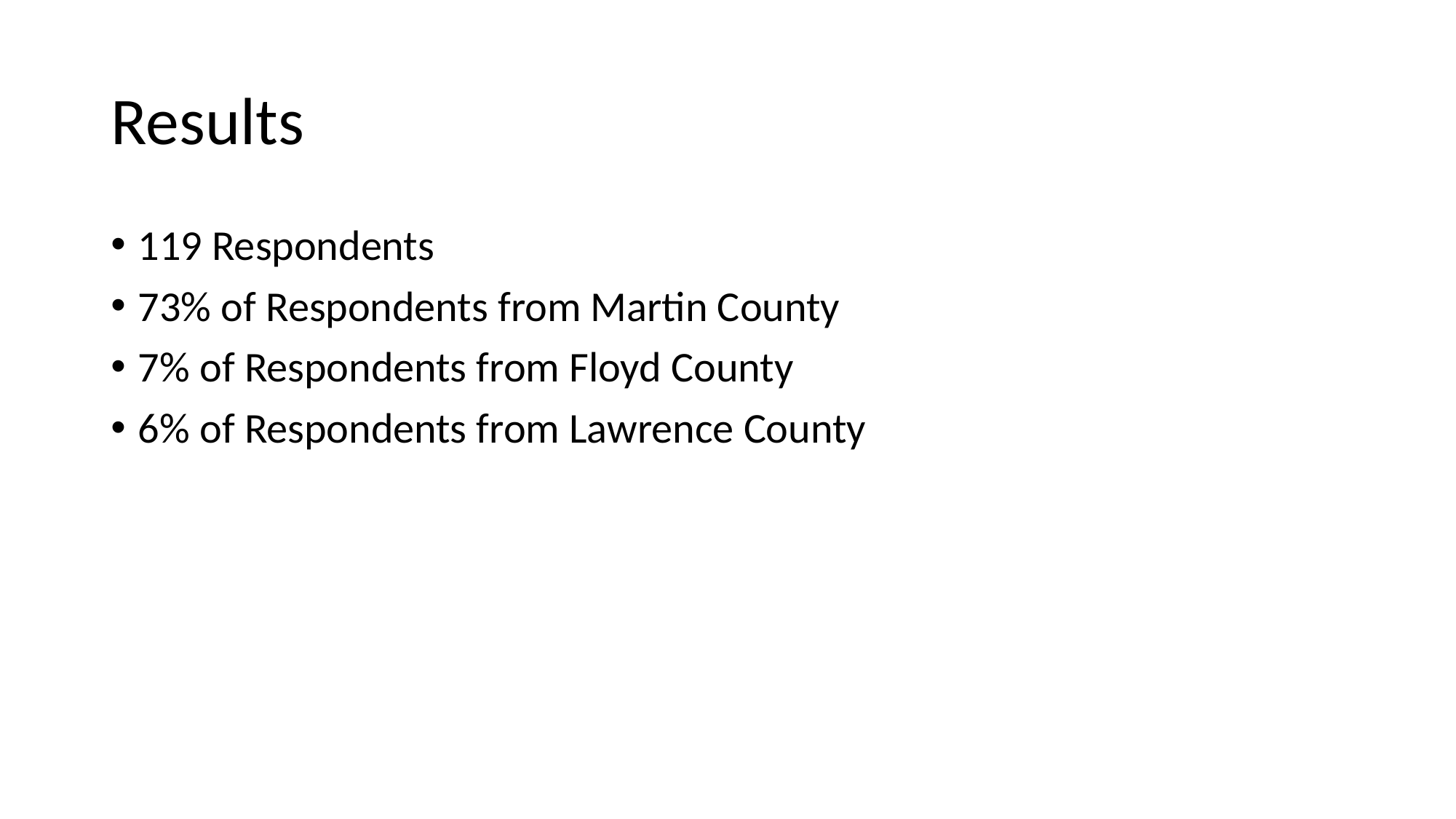

# Results
119 Respondents
73% of Respondents from Martin County
7% of Respondents from Floyd County
6% of Respondents from Lawrence County